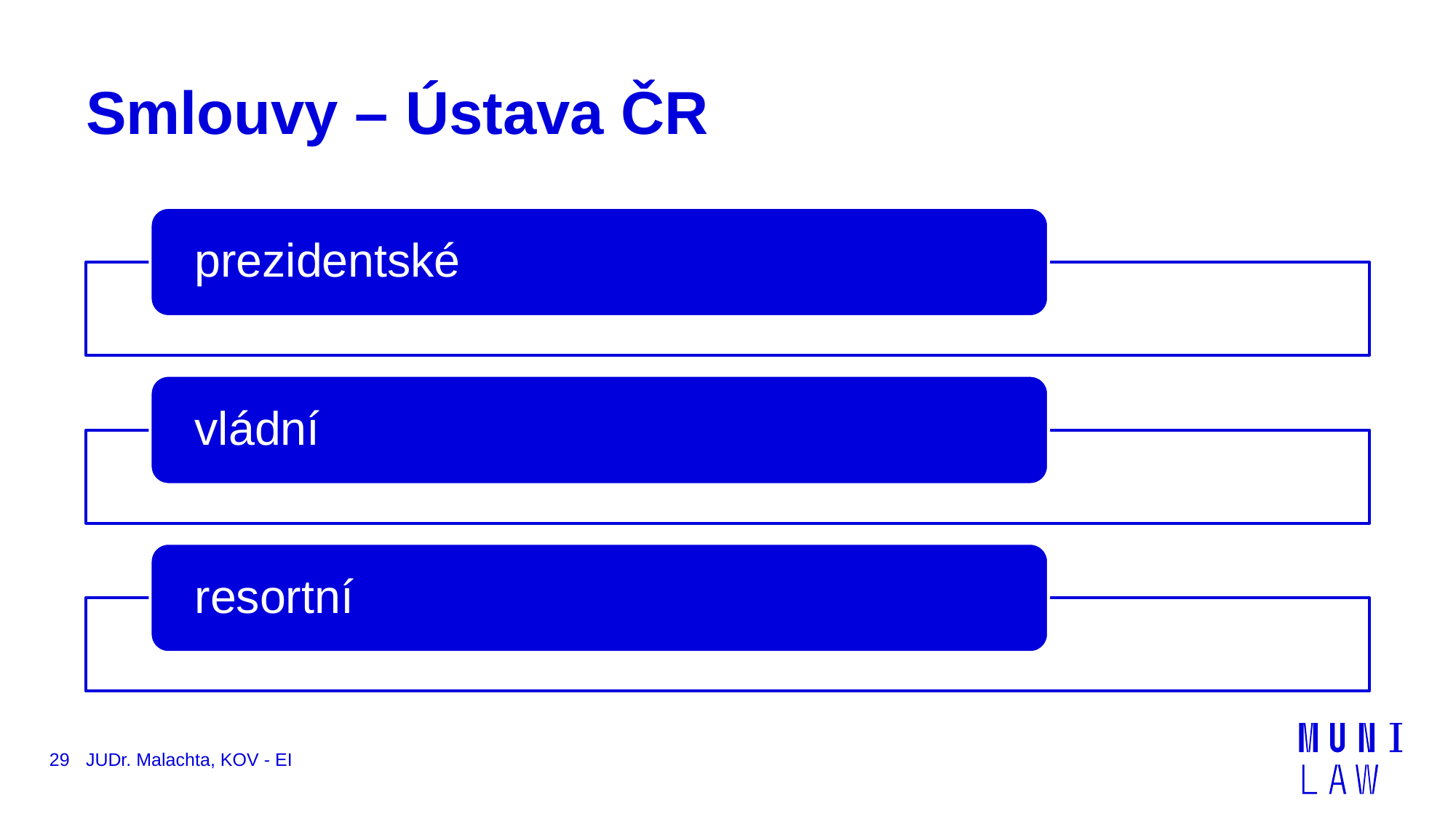

# Smlouvy – Ústava ČR
prezidentské
vládní
resortní
29
JUDr. Malachta, KOV - EI